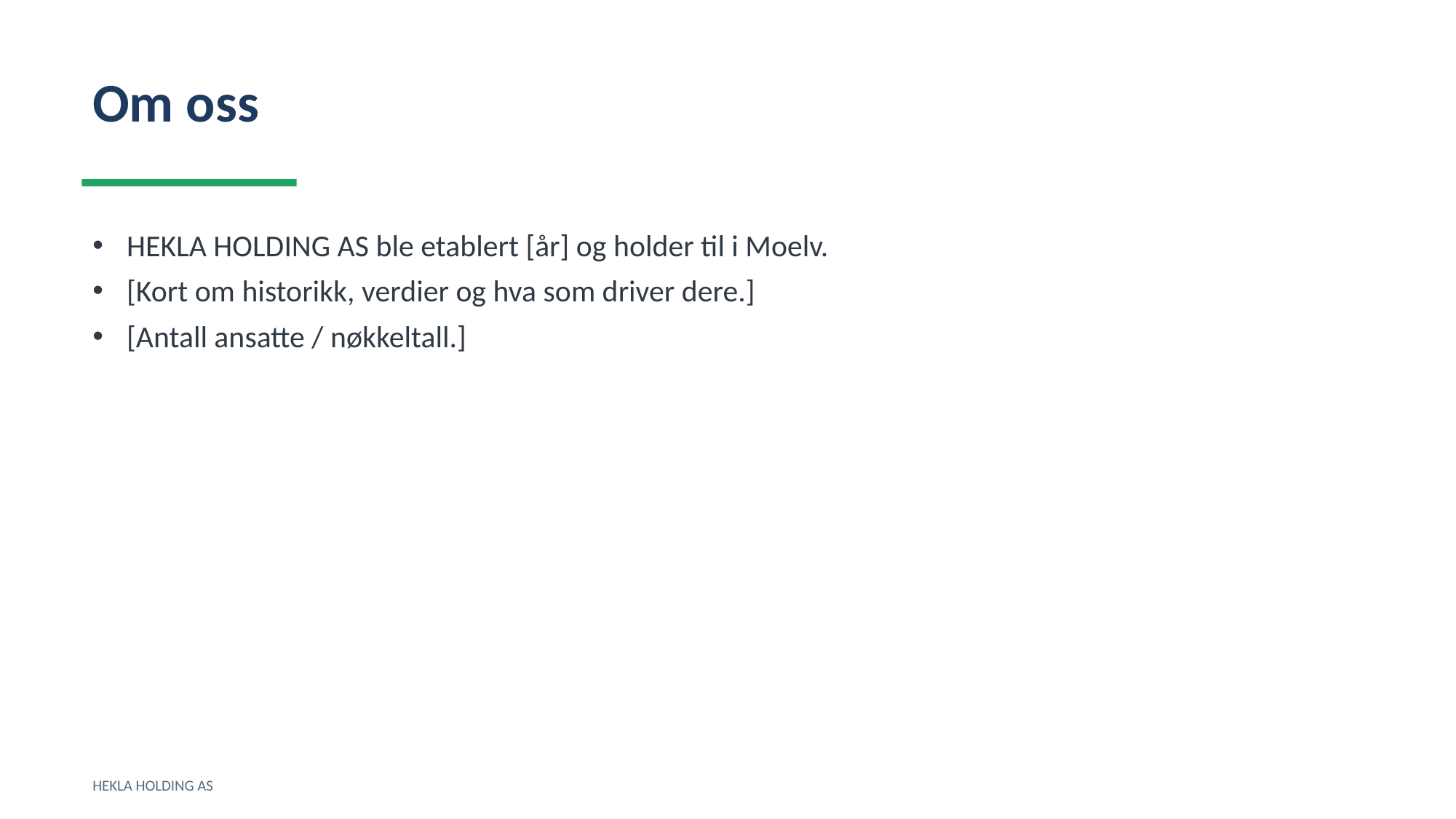

Om oss

HEKLA HOLDING AS ble etablert [år] og holder til i Moelv.
[Kort om historikk, verdier og hva som driver dere.]
[Antall ansatte / nøkkeltall.]
HEKLA HOLDING AS